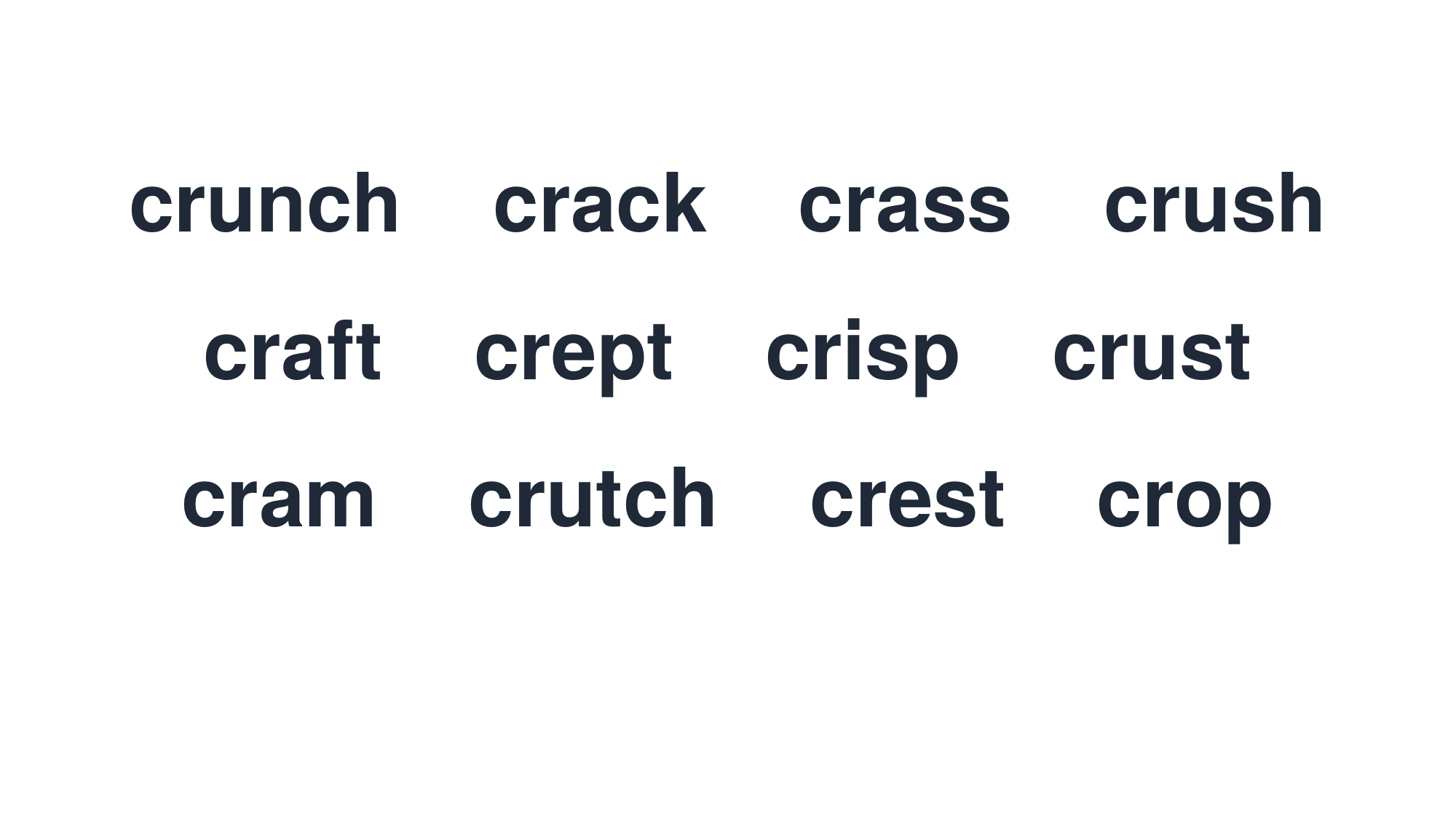

crunch    crack    crass    crush
craft    crept    crisp    crust
cram    crutch    crest    crop